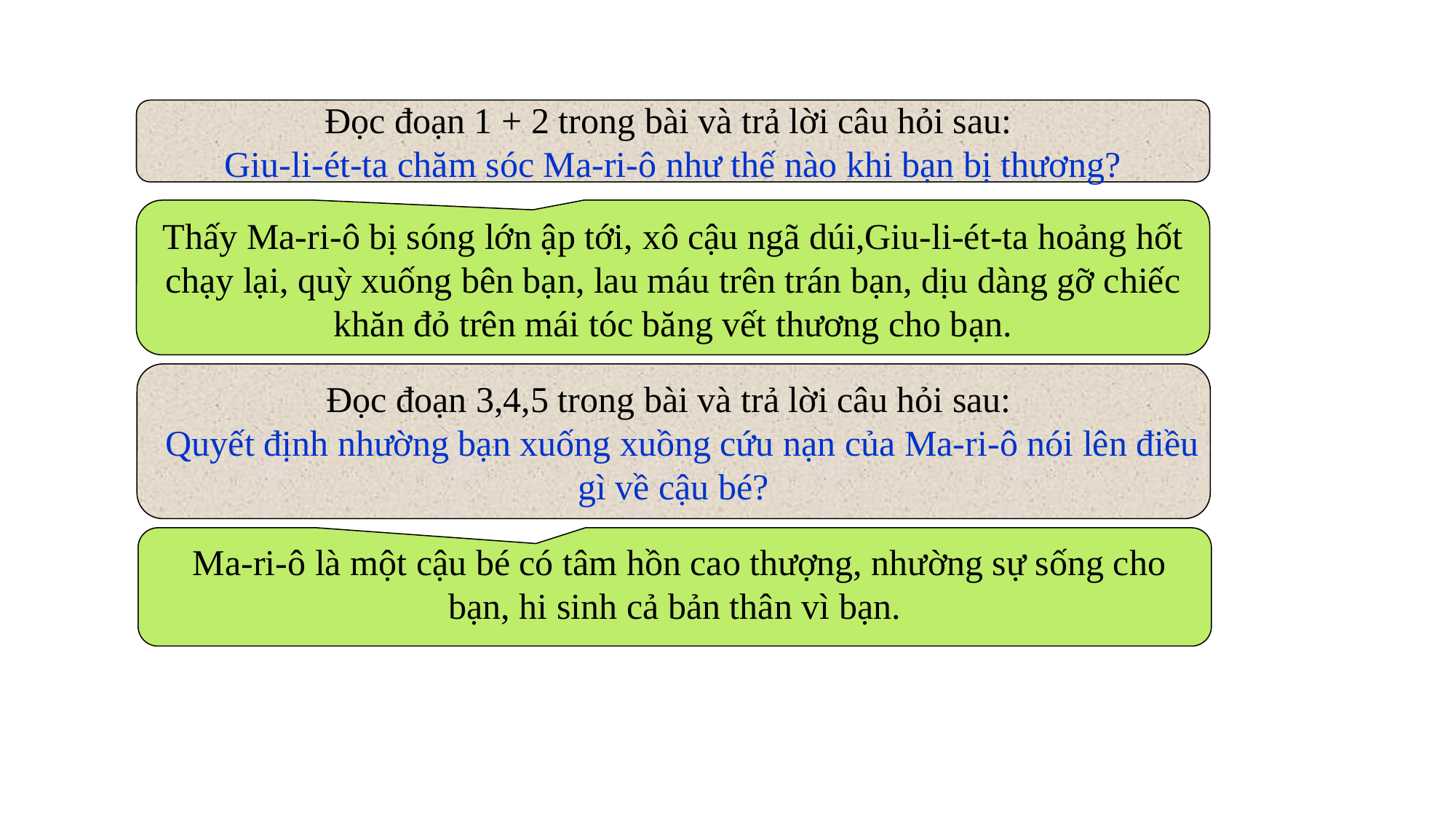

Đọc đoạn 1 + 2 trong bài và trả lời câu hỏi sau:
Giu-li-ét-ta chăm sóc Ma-ri-ô như thế nào khi bạn bị thương?
Thấy Ma-ri-ô bị sóng lớn ập tới, xô cậu ngã dúi,Giu-li-ét-ta hoảng hốt chạy lại, quỳ xuống bên bạn, lau máu trên trán bạn, dịu dàng gỡ chiếc khăn đỏ trên mái tóc băng vết thương cho bạn.
Đọc đoạn 3,4,5 trong bài và trả lời câu hỏi sau:
   Quyết định nhường bạn xuống xuồng cứu nạn của Ma-ri-ô nói lên điều
gì về cậu bé?
 Ma-ri-ô là một cậu bé có tâm hồn cao thượng, nhường sự sống cho bạn, hi sinh cả bản thân vì bạn.